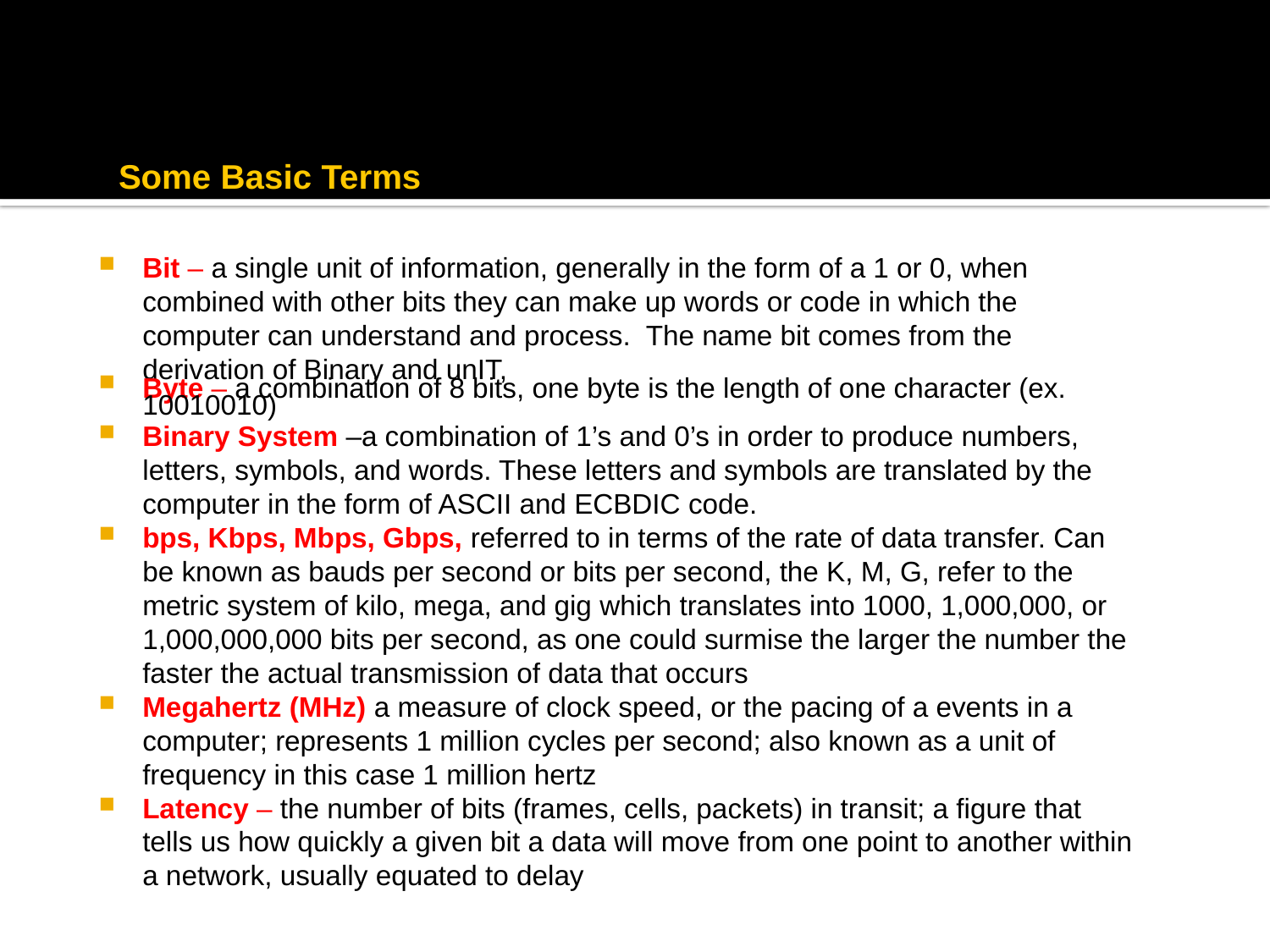

# Some Basic Terms
Bit – a single unit of information, generally in the form of a 1 or 0, when combined with other bits they can make up words or code in which the computer can understand and process.  The name bit comes from the derivation of Binary and unIT,
Byte – a combination of 8 bits, one byte is the length of one character (ex. 10010010)
Binary System –a combination of 1’s and 0’s in order to produce numbers, letters, symbols, and words. These letters and symbols are translated by the computer in the form of ASCII and ECBDIC code.
bps, Kbps, Mbps, Gbps, referred to in terms of the rate of data transfer. Can be known as bauds per second or bits per second, the K, M, G, refer to the metric system of kilo, mega, and gig which translates into 1000, 1,000,000, or 1,000,000,000 bits per second, as one could surmise the larger the number the faster the actual transmission of data that occurs
Megahertz (MHz) a measure of clock speed, or the pacing of a events in a computer; represents 1 million cycles per second; also known as a unit of frequency in this case 1 million hertz
Latency – the number of bits (frames, cells, packets) in transit; a figure that tells us how quickly a given bit a data will move from one point to another within a network, usually equated to delay